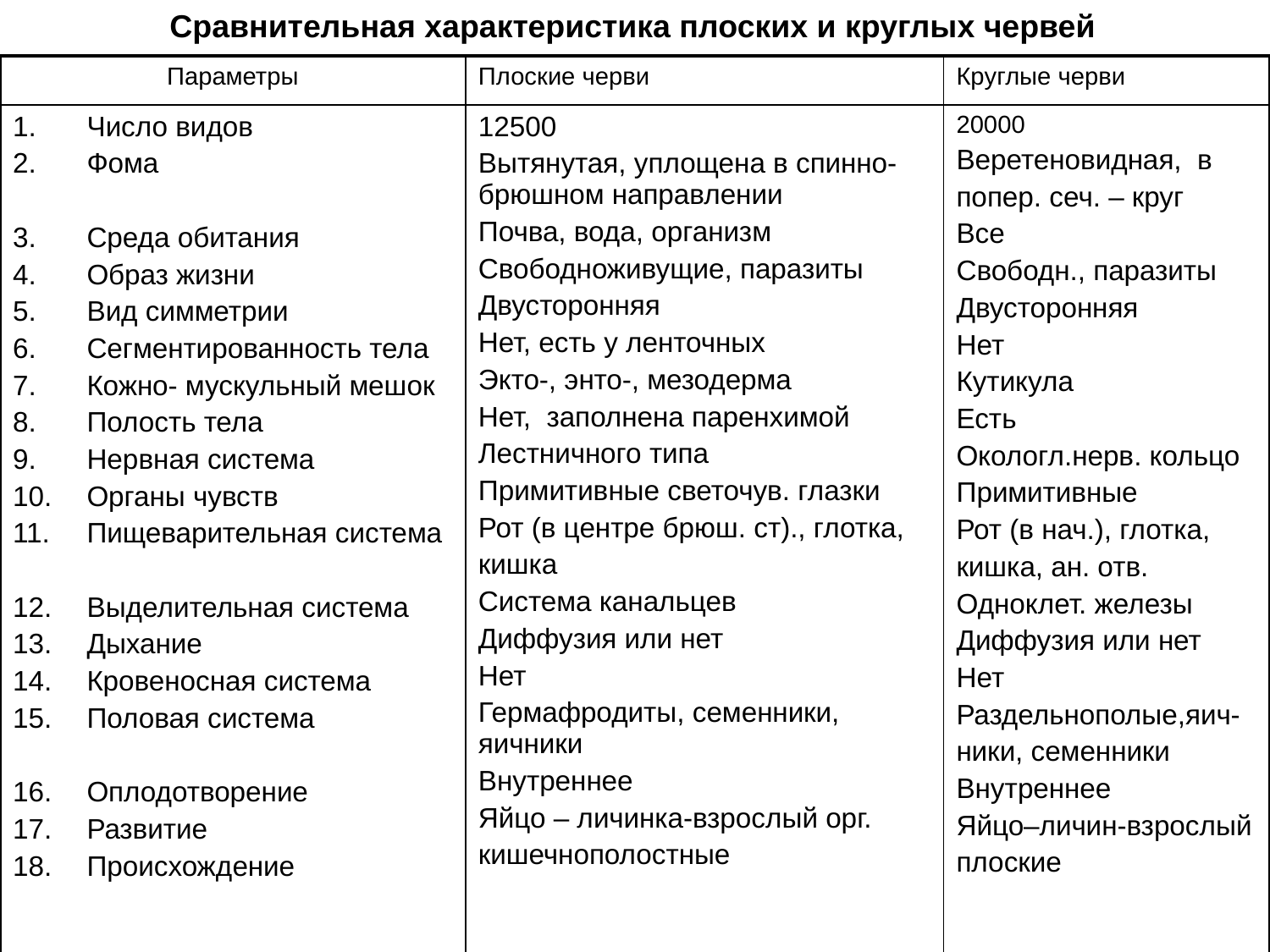

Сравнительная характеристика плоских и круглых червей
| Параметры | Плоские черви | Круглые черви |
| --- | --- | --- |
| Число видов Фома Среда обитания Образ жизни Вид симметрии Сегментированность тела Кожно- мускульный мешок Полость тела Нервная система Органы чувств Пищеварительная система Выделительная система Дыхание Кровеносная система Половая система Оплодотворение Развитие Происхождение | 12500 Вытянутая, уплощена в спинно-брюшном направлении Почва, вода, организм Свободноживущие, паразиты Двусторонняя Нет, есть у ленточных Экто-, энто-, мезодерма Нет, заполнена паренхимой Лестничного типа Примитивные светочув. глазки Рот (в центре брюш. ст)., глотка, кишка Система канальцев Диффузия или нет Нет Гермафродиты, семенники, яичники Внутреннее Яйцо – личинка-взрослый орг. кишечнополостные | 20000 Веретеновидная, в попер. сеч. – круг Все Свободн., паразиты Двусторонняя Нет Кутикула Есть Окологл.нерв. кольцо Примитивные Рот (в нач.), глотка, кишка, ан. отв. Одноклет. железы Диффузия или нет Нет Раздельнополые,яич- ники, семенники Внутреннее Яйцо–личин-взрослый плоские |